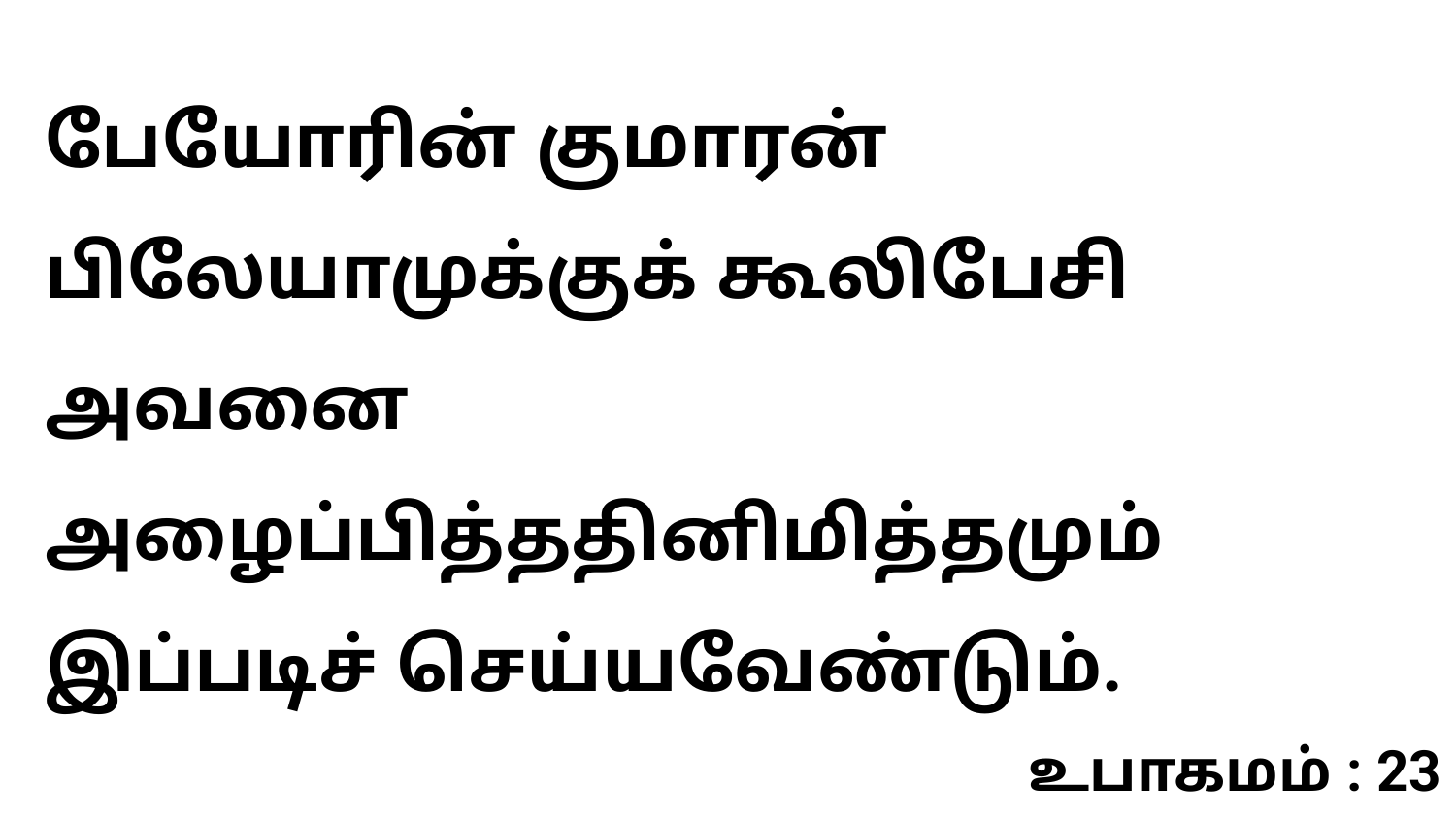

பேயோரின் குமாரன் பிலேயாமுக்குக் கூலிபேசி அவனை அழைப்பித்ததினிமித்தமும் இப்படிச் செய்யவேண்டும்.
உபாகமம் : 23